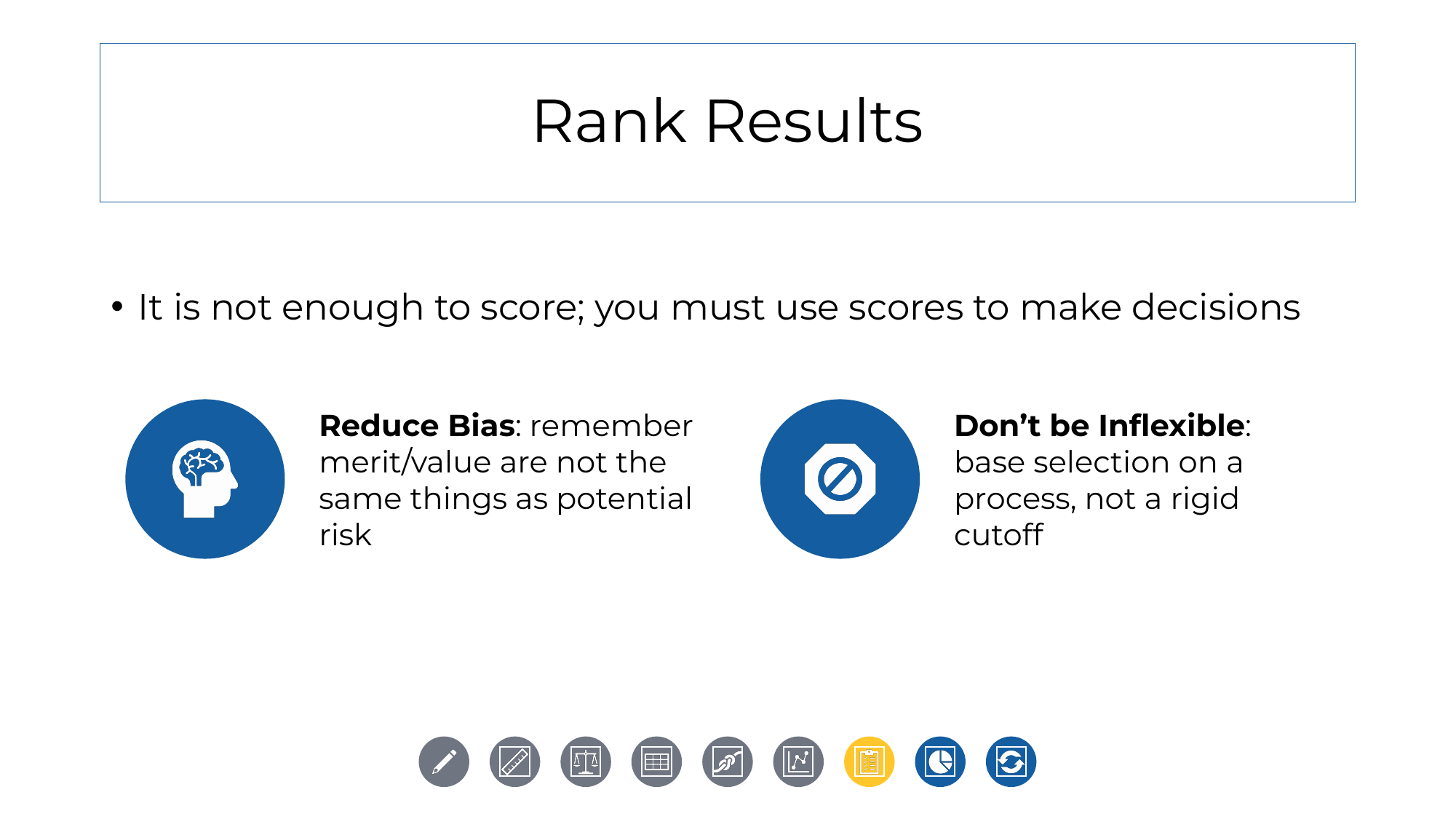

# Rank Results

It is not enough to score; you must use scores to make decisions

Reduce Bias: remember merit/value are not the same things as potential risk
Don’t be Inflexible: base selection on a process, not a rigid cutoff